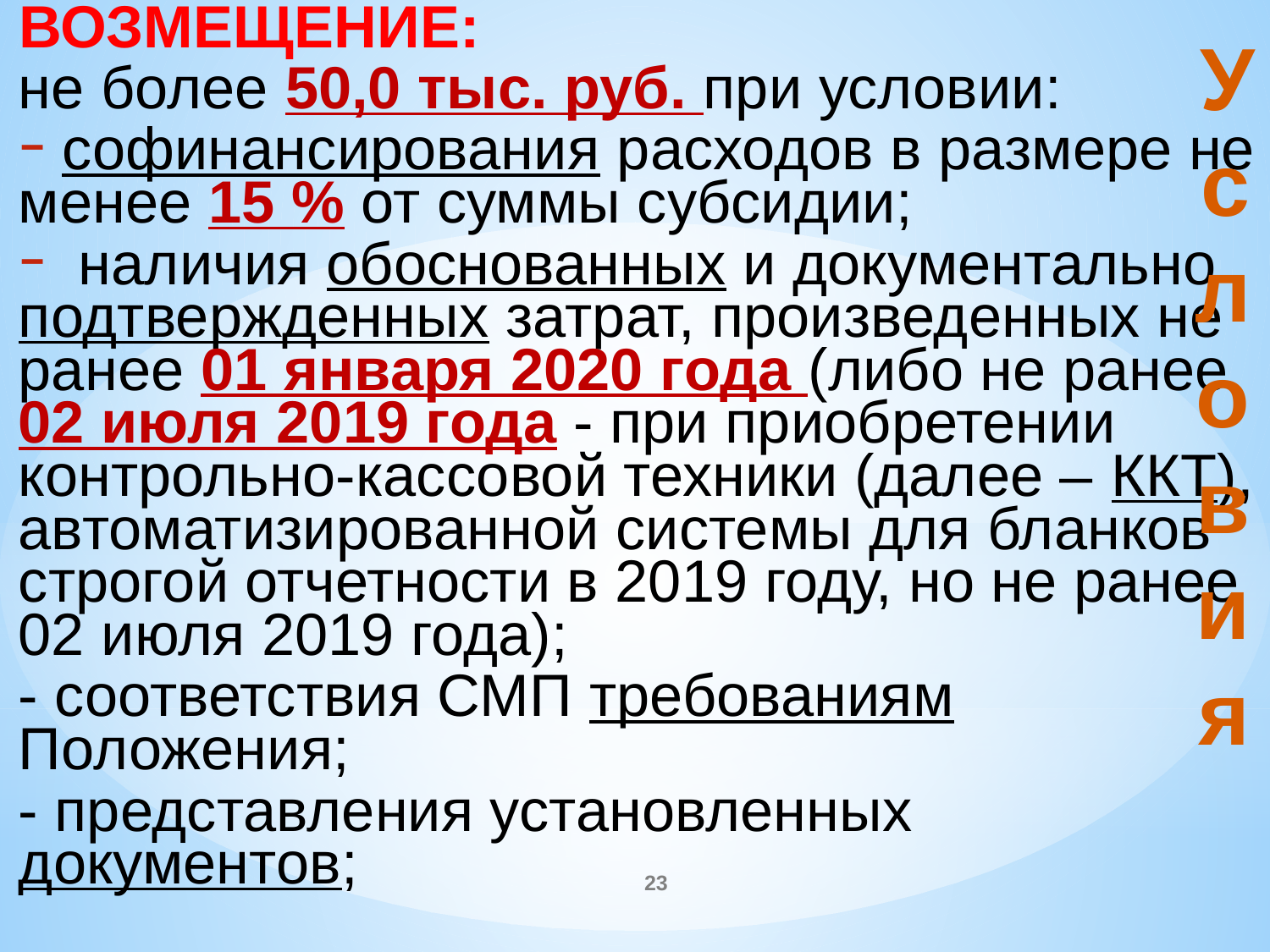

ВОЗМЕЩЕНИЕ:
не более 50,0 тыс. руб. при условии:
 софинансирования расходов в размере не менее 15 % от суммы субсидии;
  наличия обоснованных и документально подтвержденных затрат, произведенных не ранее 01 января 2020 года (либо не ранее
02 июля 2019 года - при приобретении контрольно-кассовой техники (далее – ККТ), автоматизированной системы для бланков строгой отчетности в 2019 году, но не ранее
02 июля 2019 года);
- соответствия СМП требованиям Положения;
- представления установленных документов;

Условия

23